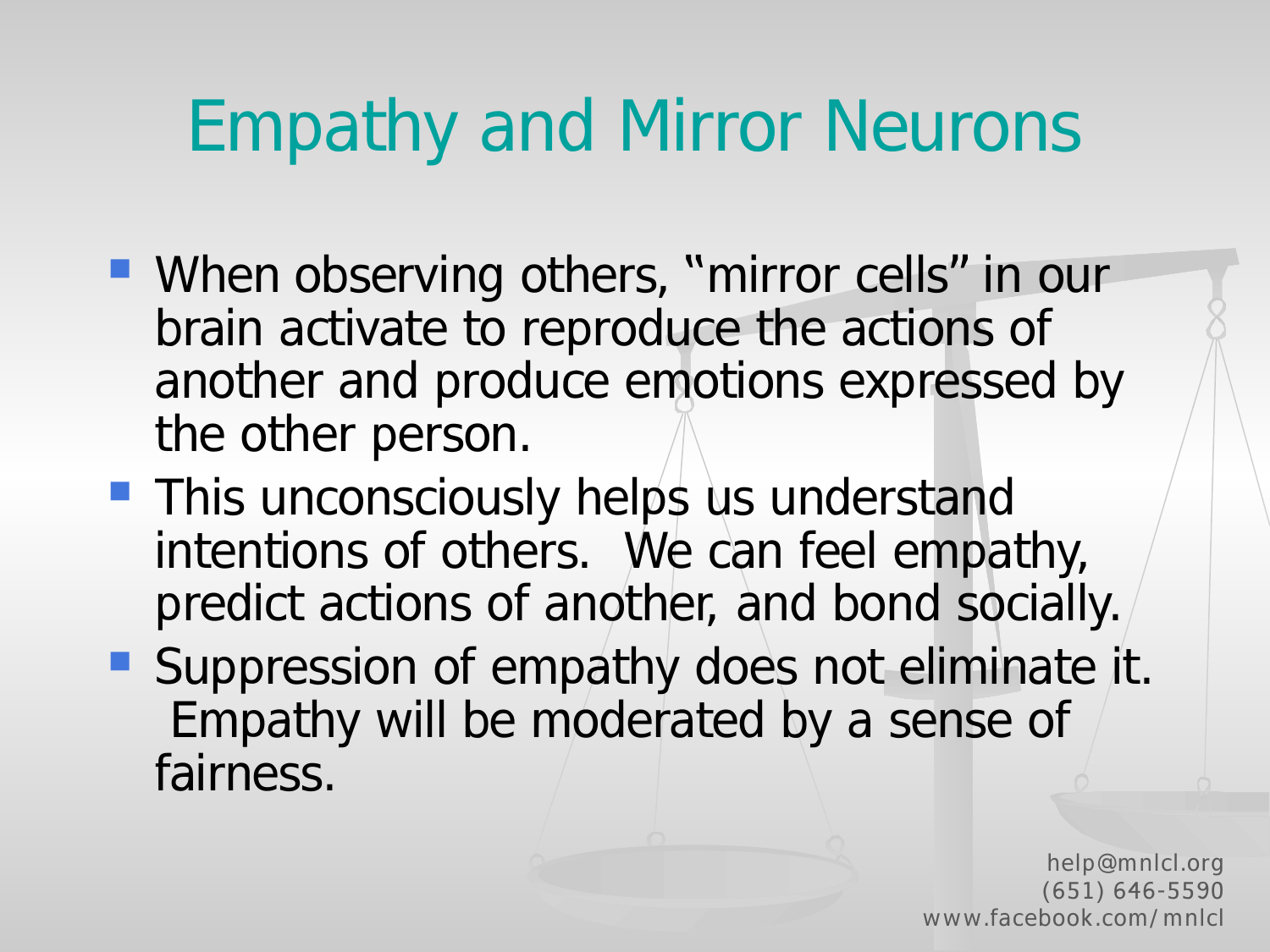

# Empathy and Mirror Neurons
When observing others, “mirror cells” in our brain activate to reproduce the actions of another and produce emotions expressed by the other person.
This unconsciously helps us understand intentions of others.  We can feel empathy, predict actions of another, and bond socially.
Suppression of empathy does not eliminate it.  Empathy will be moderated by a sense of fairness.

help@mnlcl.org
(651) 646-5590
www.facebook.com/mnlcl